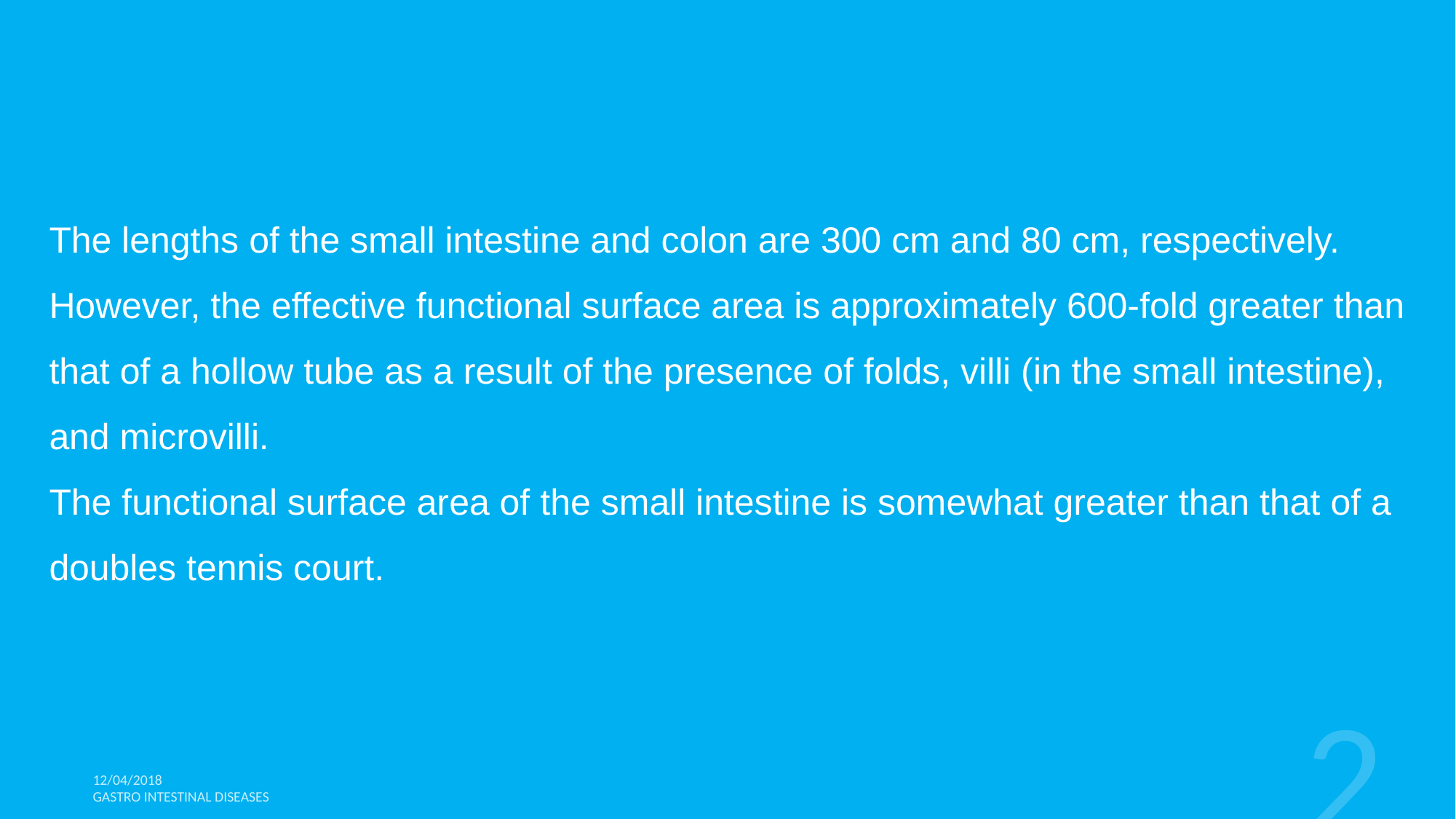

The lengths of the small intestine and colon are 300 cm and 80 cm, respectively. However, the effective functional surface area is approximately 600-fold greater than that of a hollow tube as a result of the presence of folds, villi (in the small intestine), and microvilli.
The functional surface area of the small intestine is somewhat greater than that of a doubles tennis court.
2
12/04/2018
Gastro Intestinal Diseases